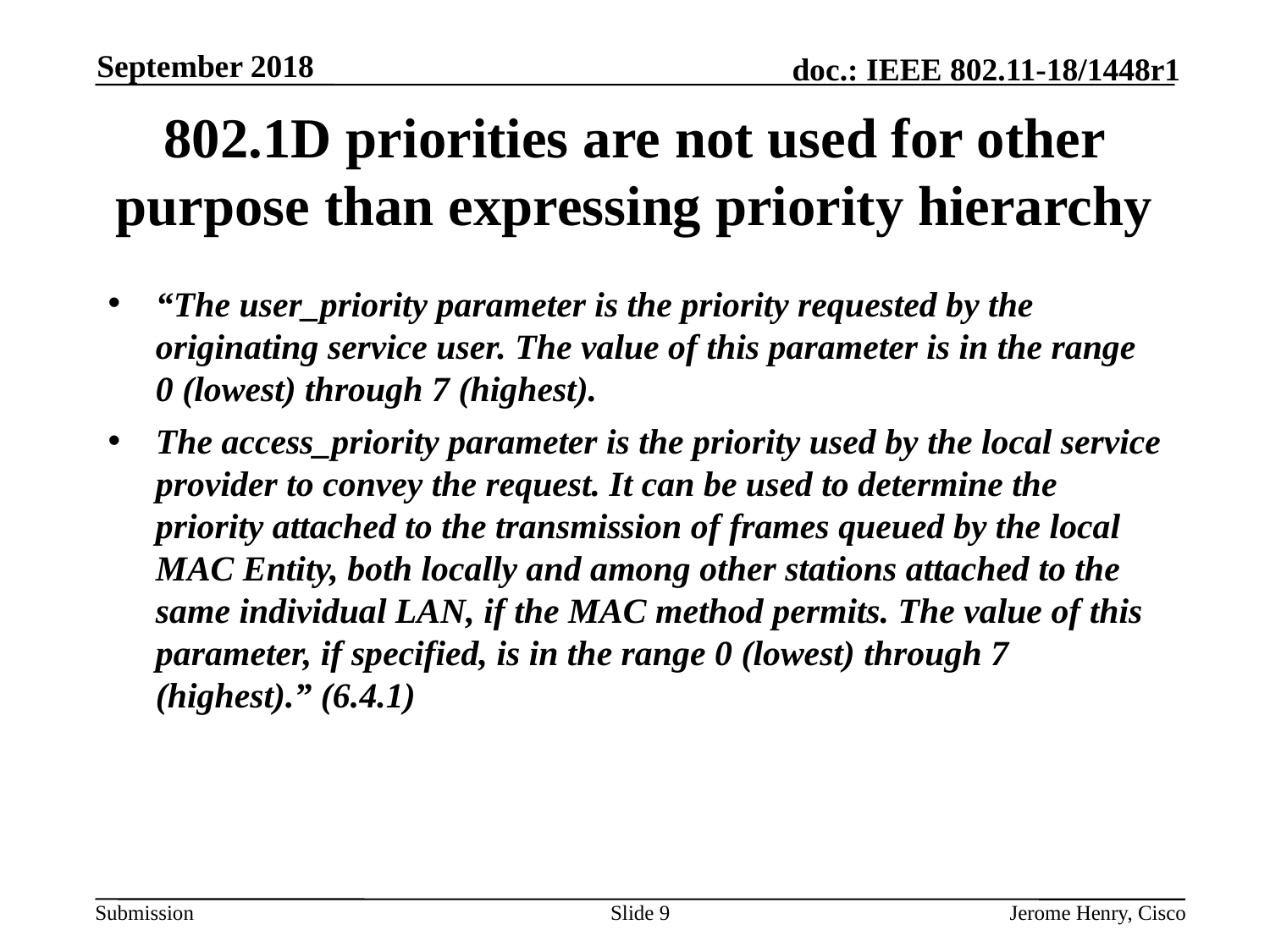

September 2018
# 802.1D priorities are not used for other purpose than expressing priority hierarchy
“The user_priority parameter is the priority requested by the originating service user. The value of this parameter is in the range 0 (lowest) through 7 (highest).
The access_priority parameter is the priority used by the local service provider to convey the request. It can be used to determine the priority attached to the transmission of frames queued by the local MAC Entity, both locally and among other stations attached to the same individual LAN, if the MAC method permits. The value of this parameter, if specified, is in the range 0 (lowest) through 7 (highest).” (6.4.1)
Slide 9
Jerome Henry, Cisco